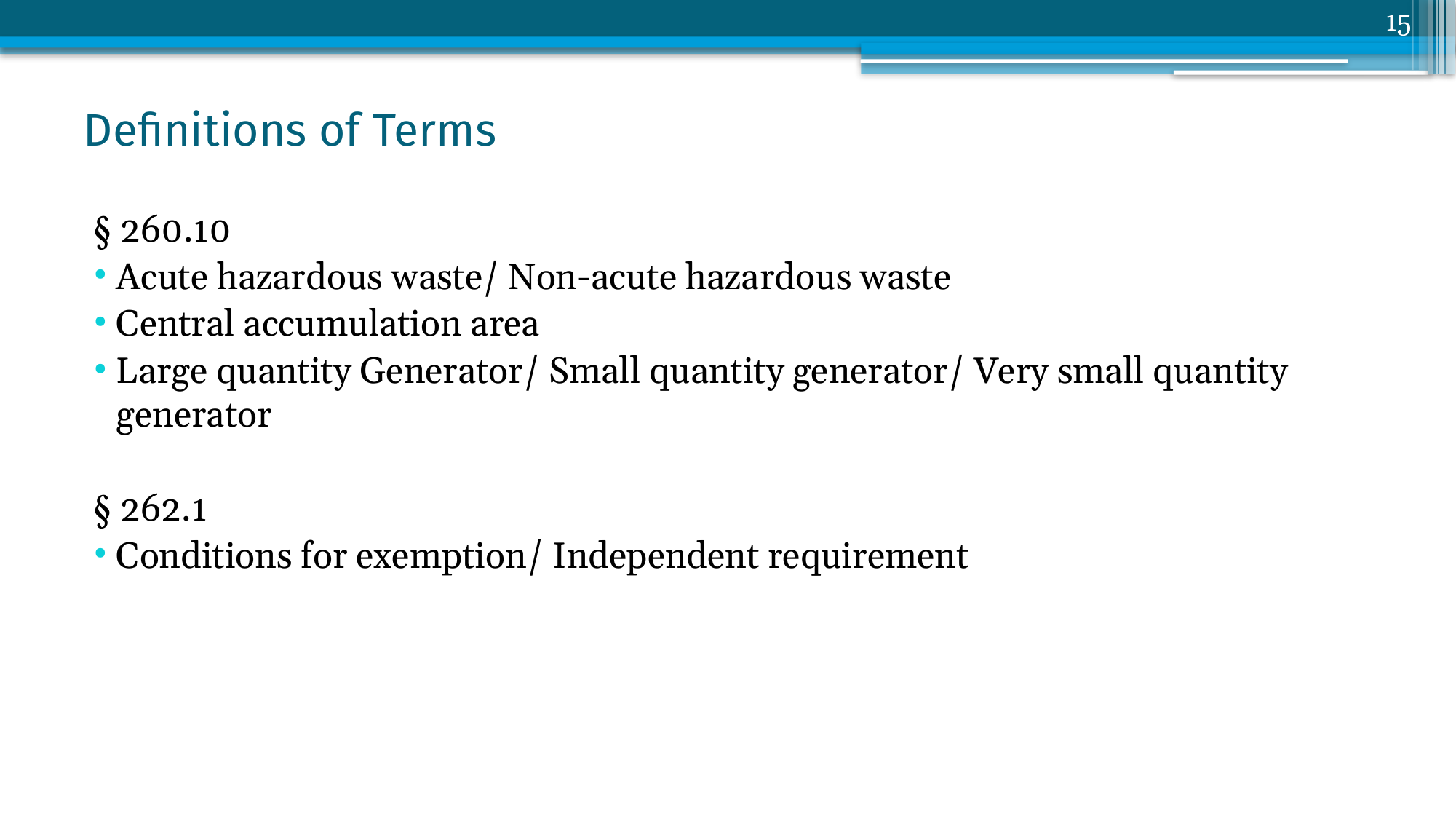

15
# Definitions of Terms
§ 260.10
Acute hazardous waste/ Non-acute hazardous waste
Central accumulation area
Large quantity Generator/ Small quantity generator/ Very small quantity generator

§ 262.1
Conditions for exemption/ Independent requirement